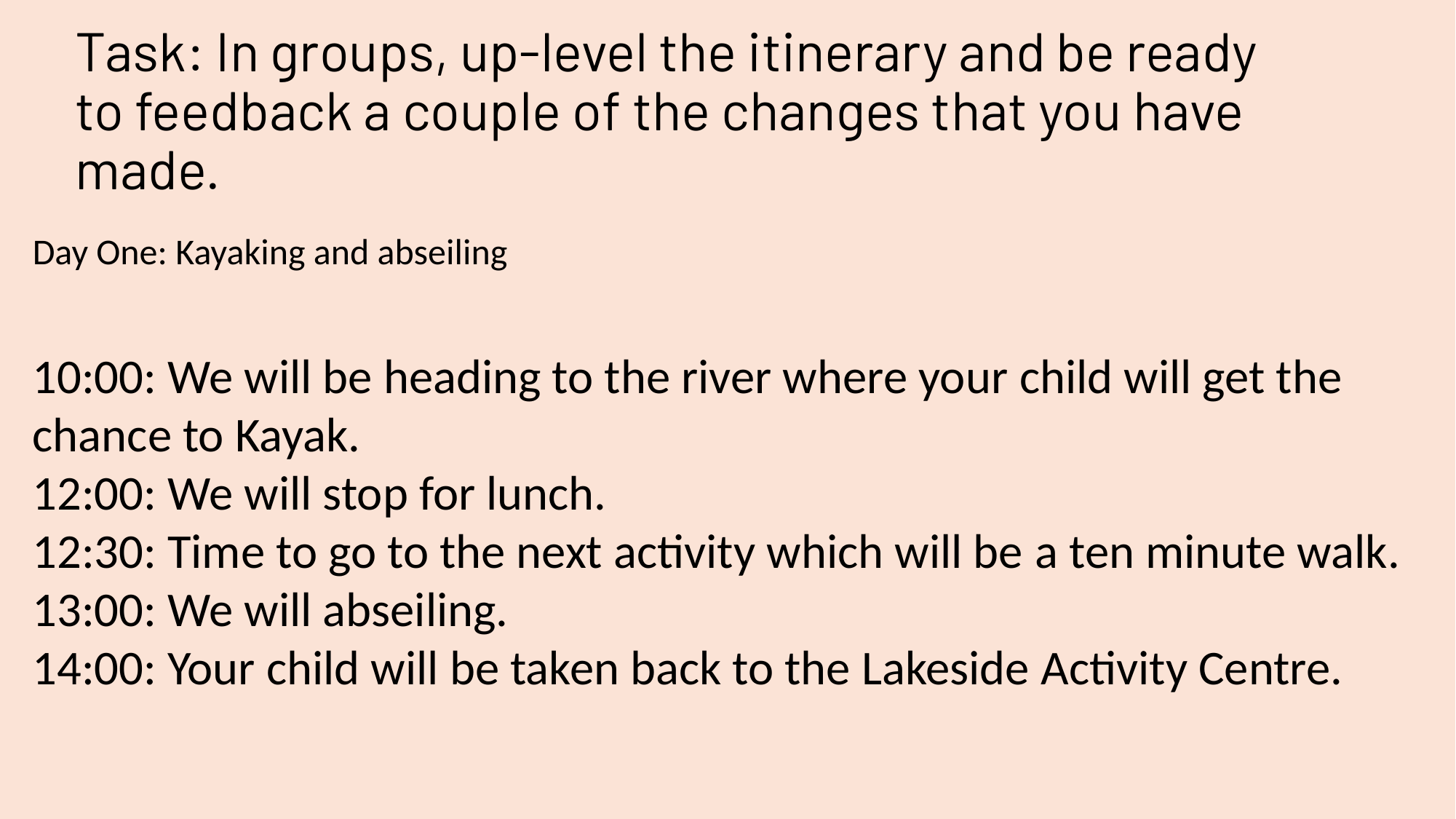

# Task: In groups, up-level the itinerary and be ready to feedback a couple of the changes that you have made.
Day One: Kayaking and abseiling ​
​
10:00: We will be heading to the river where your child will get the chance to Kayak. ​
12:00: We will stop for lunch. ​
12:30: Time to go to the next activity which will be a ten minute walk. ​
13:00: We will abseiling. ​
14:00: Your child will be taken back to the Lakeside Activity Centre. ​